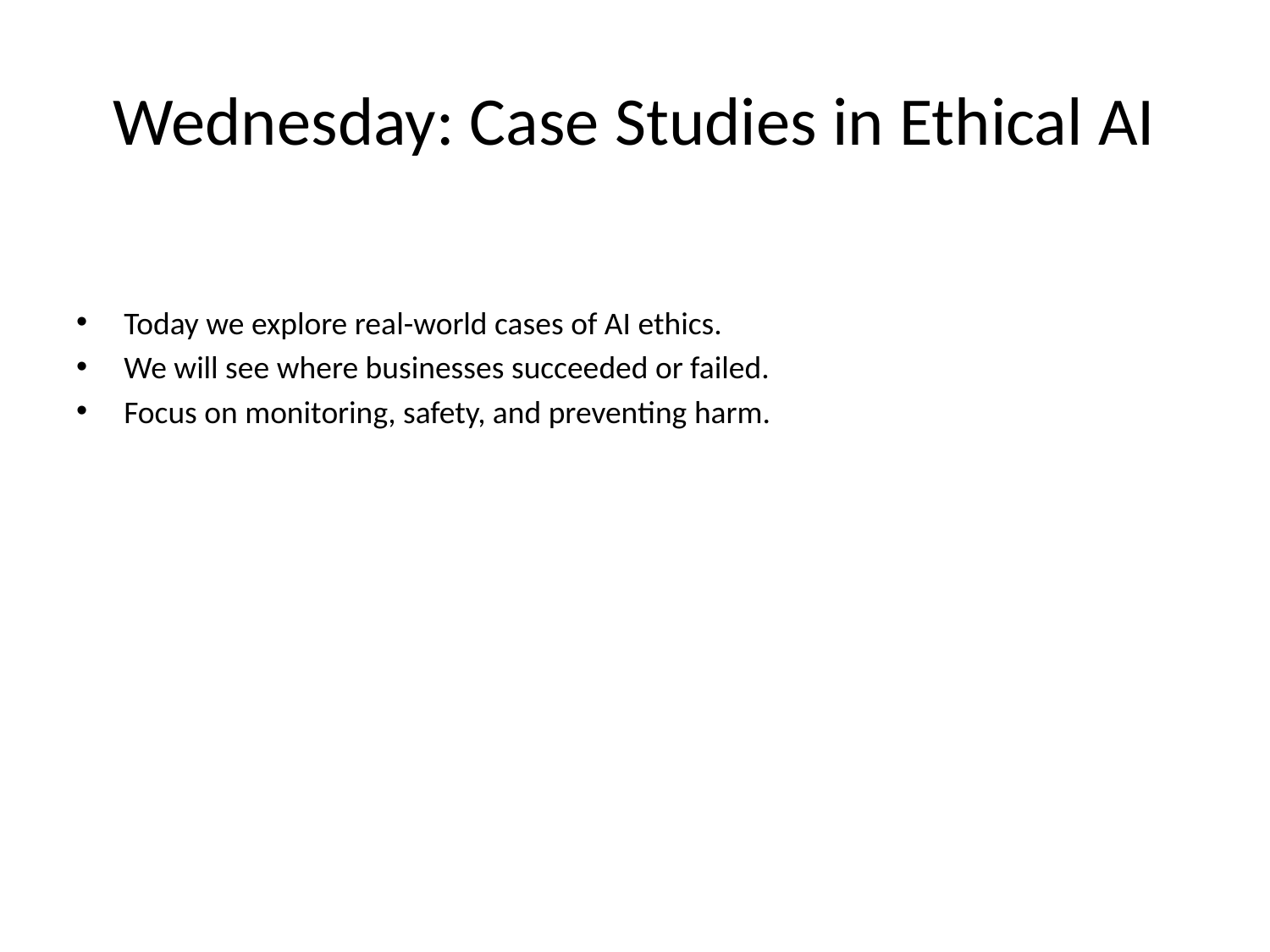

# Wednesday: Case Studies in Ethical AI

Today we explore real-world cases of AI ethics.
We will see where businesses succeeded or failed.
Focus on monitoring, safety, and preventing harm.